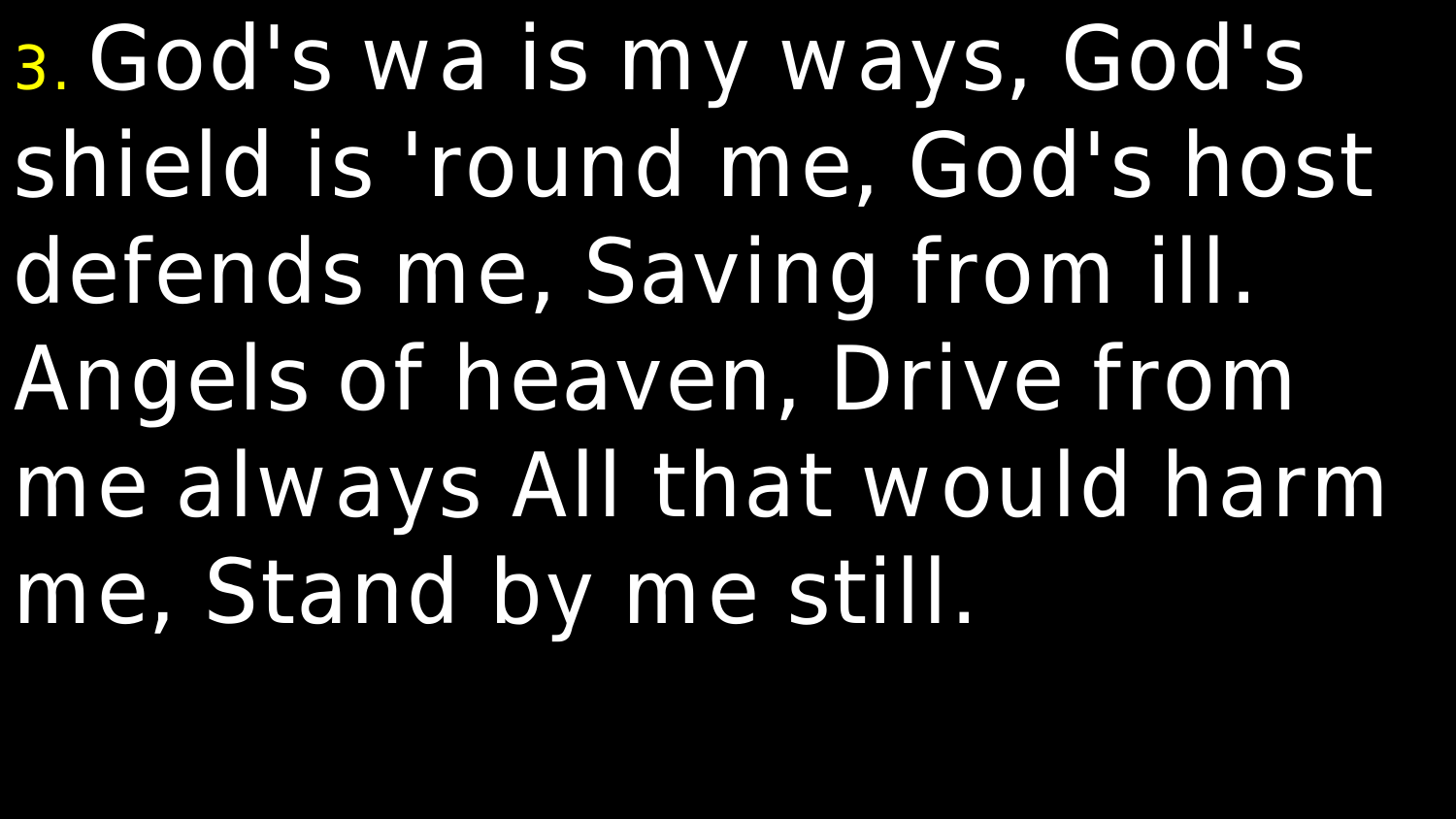

# 3. God's wa is my ways, God's shield is 'round me, God's host defends me, Saving from ill. Angels of heaven, Drive from me always All that would harm me, Stand by me still.